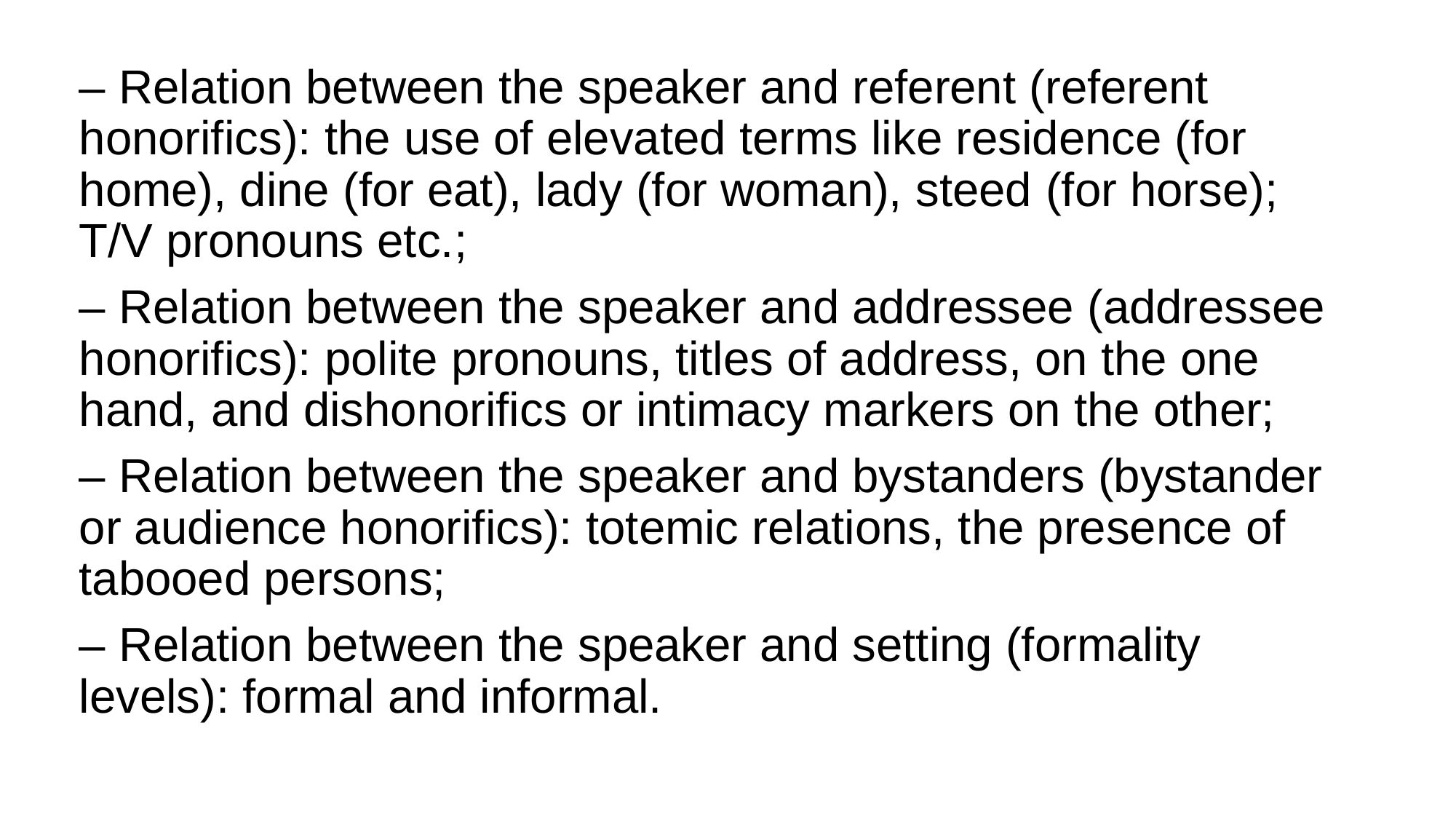

– Relation between the speaker and referent (referent honorifics): the use of elevated terms like residence (for home), dine (for eat), lady (for woman), steed (for horse); T/V pronouns etc.;
– Relation between the speaker and addressee (addressee honorifics): polite pronouns, titles of address, on the one hand, and dishonorifics or intimacy markers on the other;
– Relation between the speaker and bystanders (bystander or audience honorifics): totemic relations, the presence of tabooed persons;
– Relation between the speaker and setting (formality levels): formal and informal.